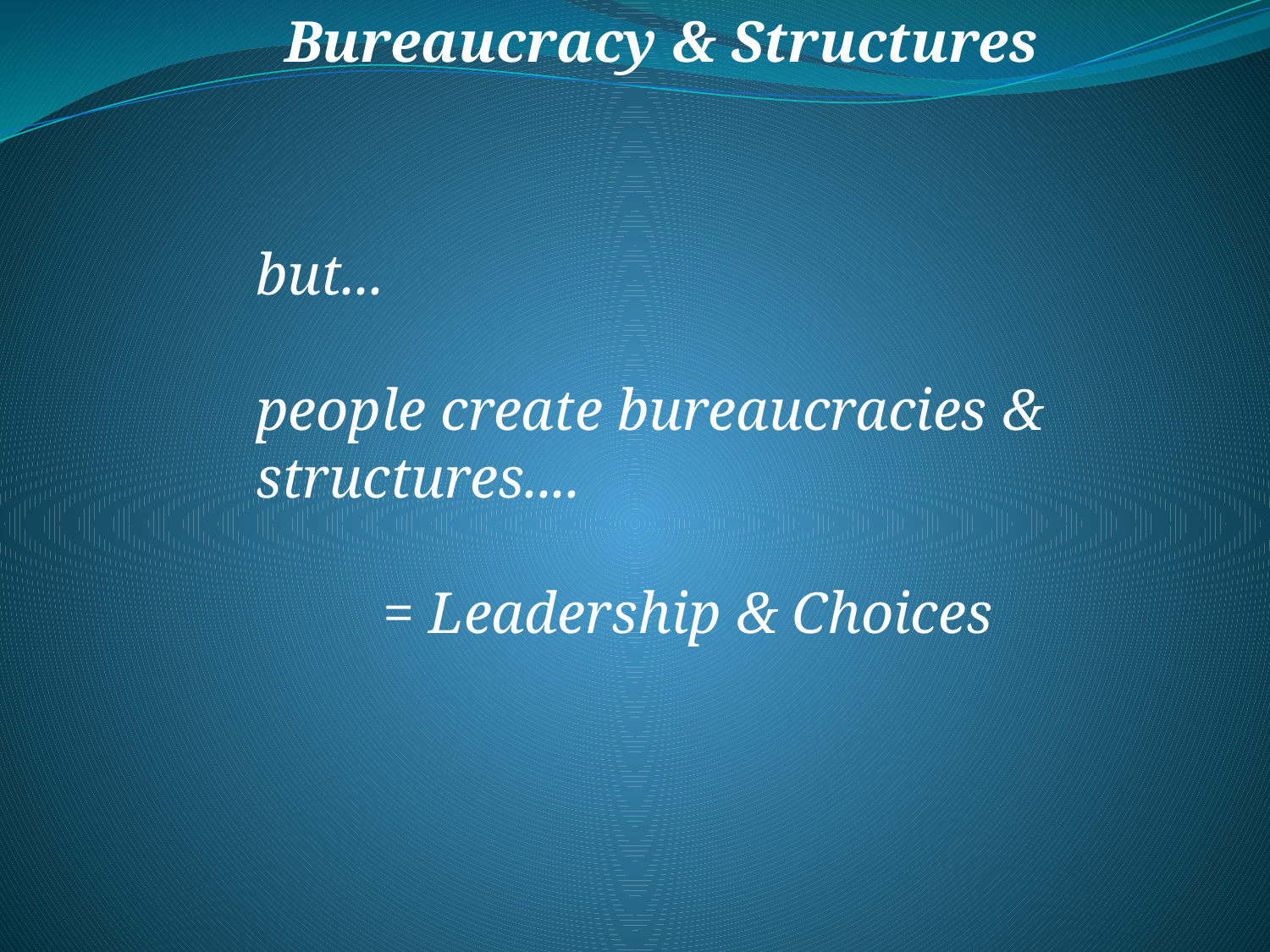

Bureaucracy & Structures
but...

people create bureaucracies & structures....

	= Leadership & Choices